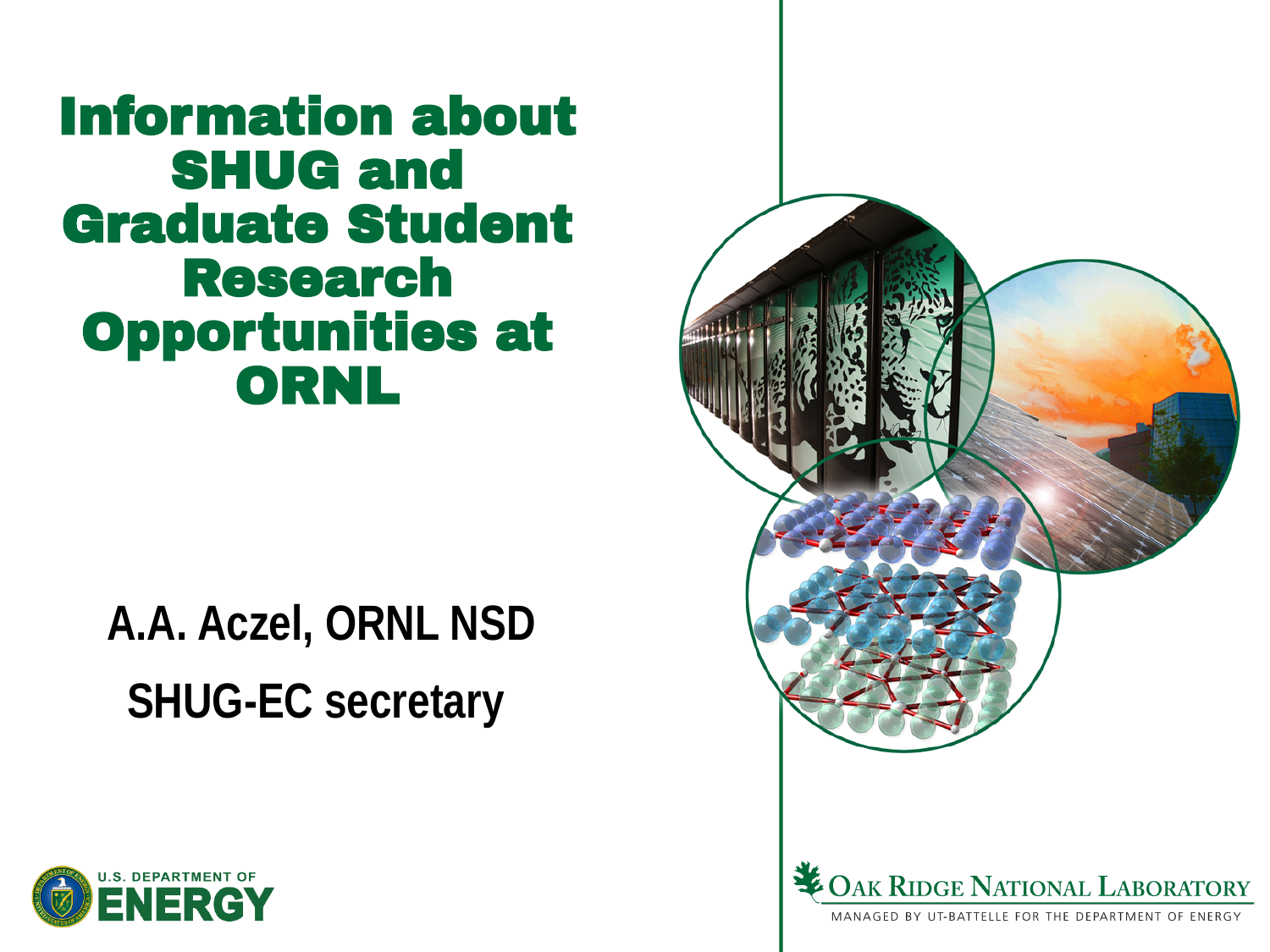

# Information about SHUG and Graduate Student Research Opportunities at ORNL

A.A. Aczel, ORNL NSD
SHUG-EC secretary